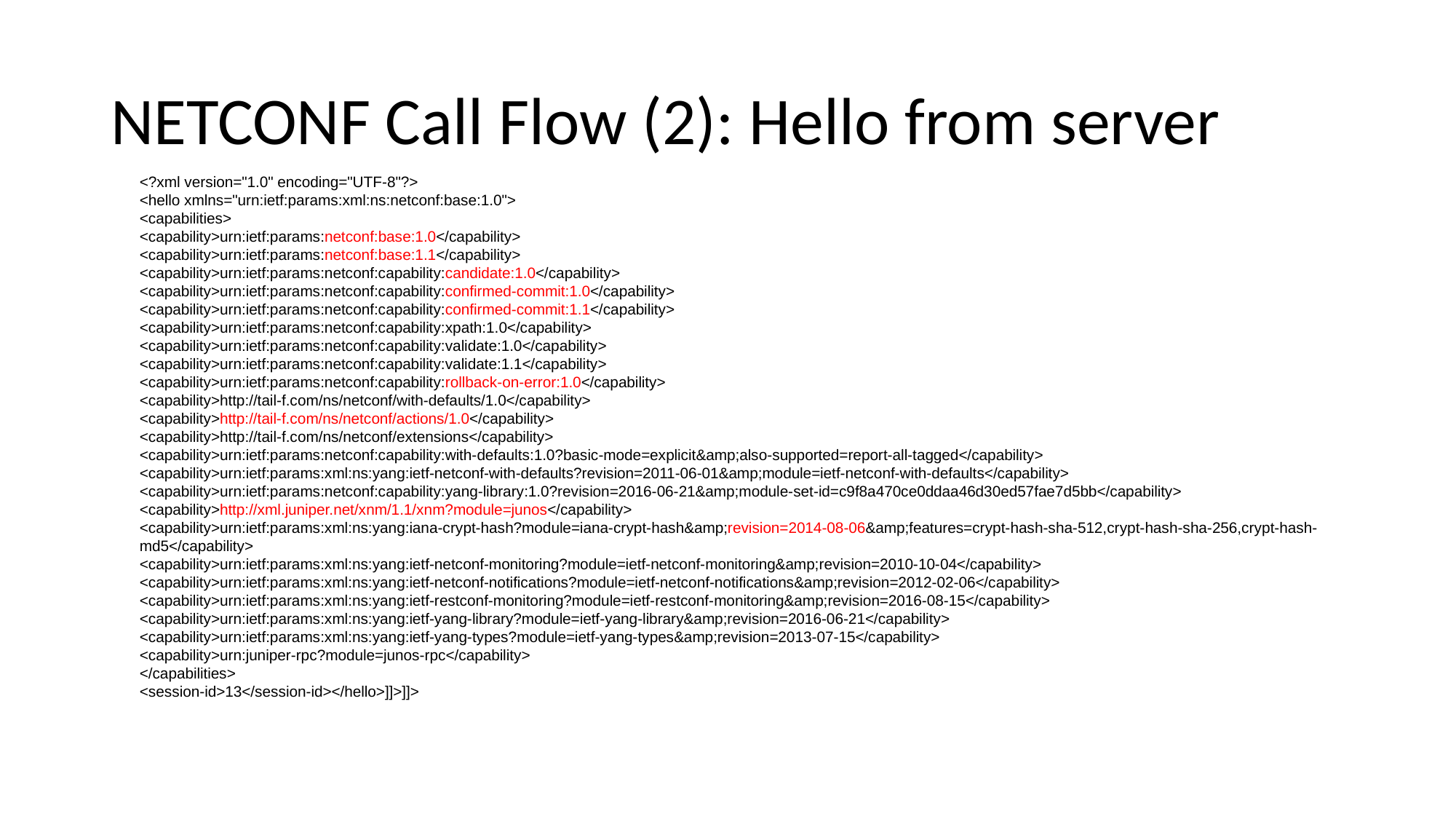

# NETCONF Call Flow (2): Hello from server
<?xml version="1.0" encoding="UTF-8"?>
<hello xmlns="urn:ietf:params:xml:ns:netconf:base:1.0">
<capabilities>
<capability>urn:ietf:params:netconf:base:1.0</capability>
<capability>urn:ietf:params:netconf:base:1.1</capability>
<capability>urn:ietf:params:netconf:capability:candidate:1.0</capability>
<capability>urn:ietf:params:netconf:capability:confirmed-commit:1.0</capability>
<capability>urn:ietf:params:netconf:capability:confirmed-commit:1.1</capability>
<capability>urn:ietf:params:netconf:capability:xpath:1.0</capability>
<capability>urn:ietf:params:netconf:capability:validate:1.0</capability>
<capability>urn:ietf:params:netconf:capability:validate:1.1</capability>
<capability>urn:ietf:params:netconf:capability:rollback-on-error:1.0</capability>
<capability>http://tail-f.com/ns/netconf/with-defaults/1.0</capability>
<capability>http://tail-f.com/ns/netconf/actions/1.0</capability>
<capability>http://tail-f.com/ns/netconf/extensions</capability>
<capability>urn:ietf:params:netconf:capability:with-defaults:1.0?basic-mode=explicit&amp;also-supported=report-all-tagged</capability>
<capability>urn:ietf:params:xml:ns:yang:ietf-netconf-with-defaults?revision=2011-06-01&amp;module=ietf-netconf-with-defaults</capability>
<capability>urn:ietf:params:netconf:capability:yang-library:1.0?revision=2016-06-21&amp;module-set-id=c9f8a470ce0ddaa46d30ed57fae7d5bb</capability>
<capability>http://xml.juniper.net/xnm/1.1/xnm?module=junos</capability>
<capability>urn:ietf:params:xml:ns:yang:iana-crypt-hash?module=iana-crypt-hash&amp;revision=2014-08-06&amp;features=crypt-hash-sha-512,crypt-hash-sha-256,crypt-hash-md5</capability>
<capability>urn:ietf:params:xml:ns:yang:ietf-netconf-monitoring?module=ietf-netconf-monitoring&amp;revision=2010-10-04</capability>
<capability>urn:ietf:params:xml:ns:yang:ietf-netconf-notifications?module=ietf-netconf-notifications&amp;revision=2012-02-06</capability>
<capability>urn:ietf:params:xml:ns:yang:ietf-restconf-monitoring?module=ietf-restconf-monitoring&amp;revision=2016-08-15</capability>
<capability>urn:ietf:params:xml:ns:yang:ietf-yang-library?module=ietf-yang-library&amp;revision=2016-06-21</capability>
<capability>urn:ietf:params:xml:ns:yang:ietf-yang-types?module=ietf-yang-types&amp;revision=2013-07-15</capability>
<capability>urn:juniper-rpc?module=junos-rpc</capability>
</capabilities>
<session-id>13</session-id></hello>]]>]]>